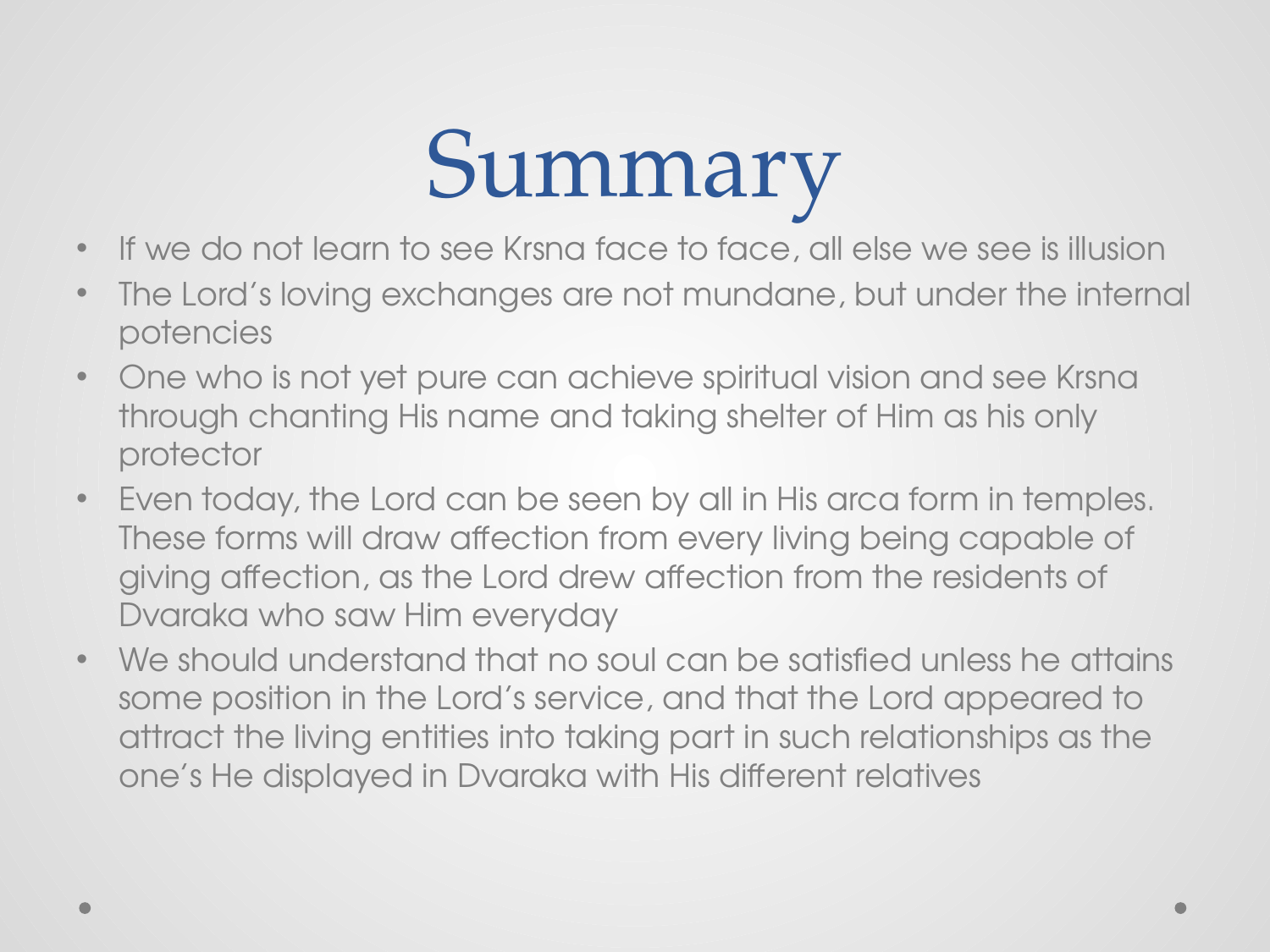

# Summary
If we do not learn to see Krsna face to face, all else we see is illusion
The Lord’s loving exchanges are not mundane, but under the internal potencies
One who is not yet pure can achieve spiritual vision and see Krsna through chanting His name and taking shelter of Him as his only protector
Even today, the Lord can be seen by all in His arca form in temples. These forms will draw affection from every living being capable of giving affection, as the Lord drew affection from the residents of Dvaraka who saw Him everyday
We should understand that no soul can be satisfied unless he attains some position in the Lord’s service, and that the Lord appeared to attract the living entities into taking part in such relationships as the one’s He displayed in Dvaraka with His different relatives